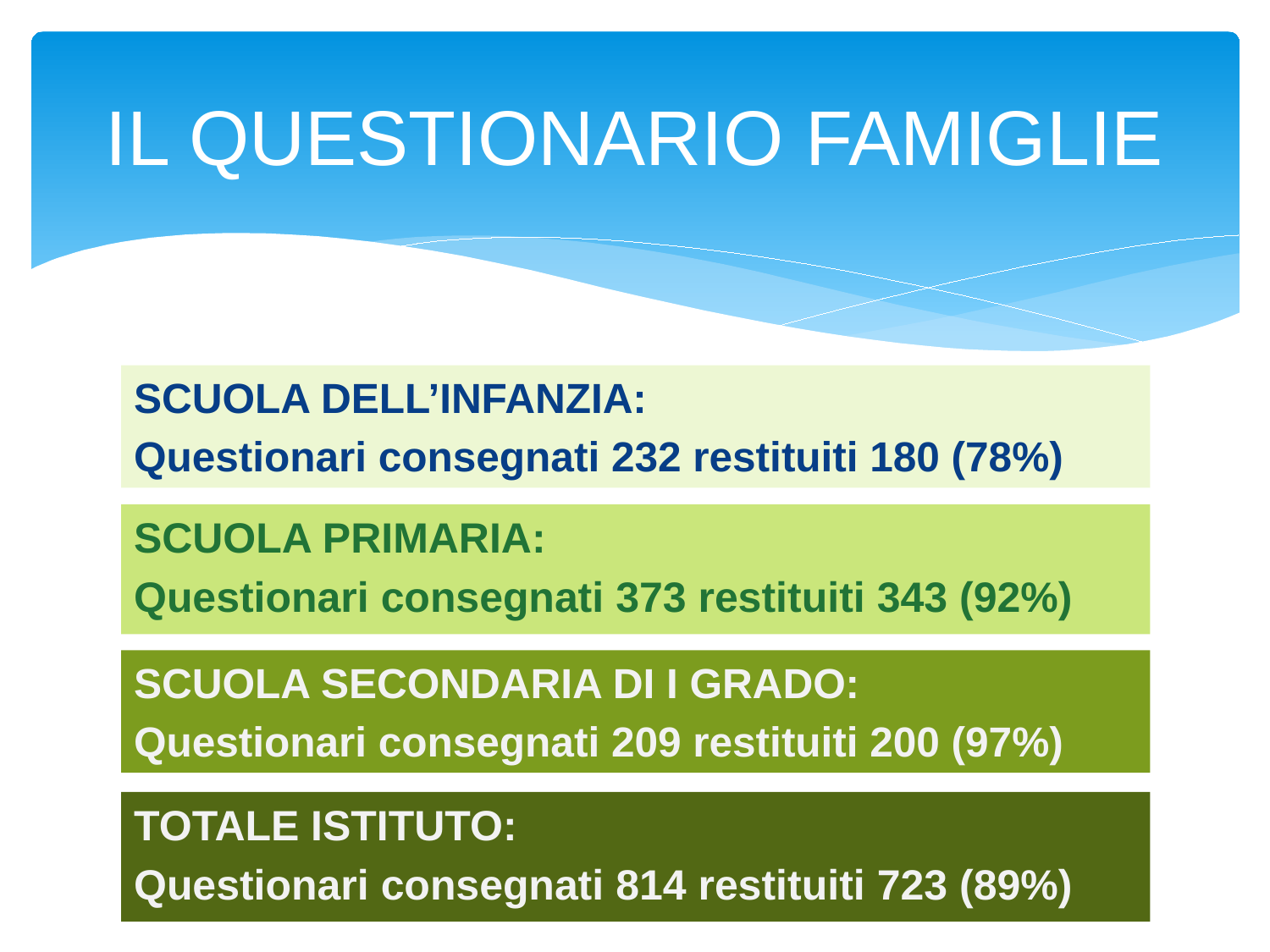

# IL QUESTIONARIO FAMIGLIE
SCUOLA DELL’INFANZIA:
Questionari consegnati 232 restituiti 180 (78%)

SCUOLA PRIMARIA:
Questionari consegnati 373 restituiti 343 (92%)

SCUOLA SECONDARIA DI I GRADO:
Questionari consegnati 209 restituiti 200 (97%)

TOTALE ISTITUTO:
Questionari consegnati 814 restituiti 723 (89%)